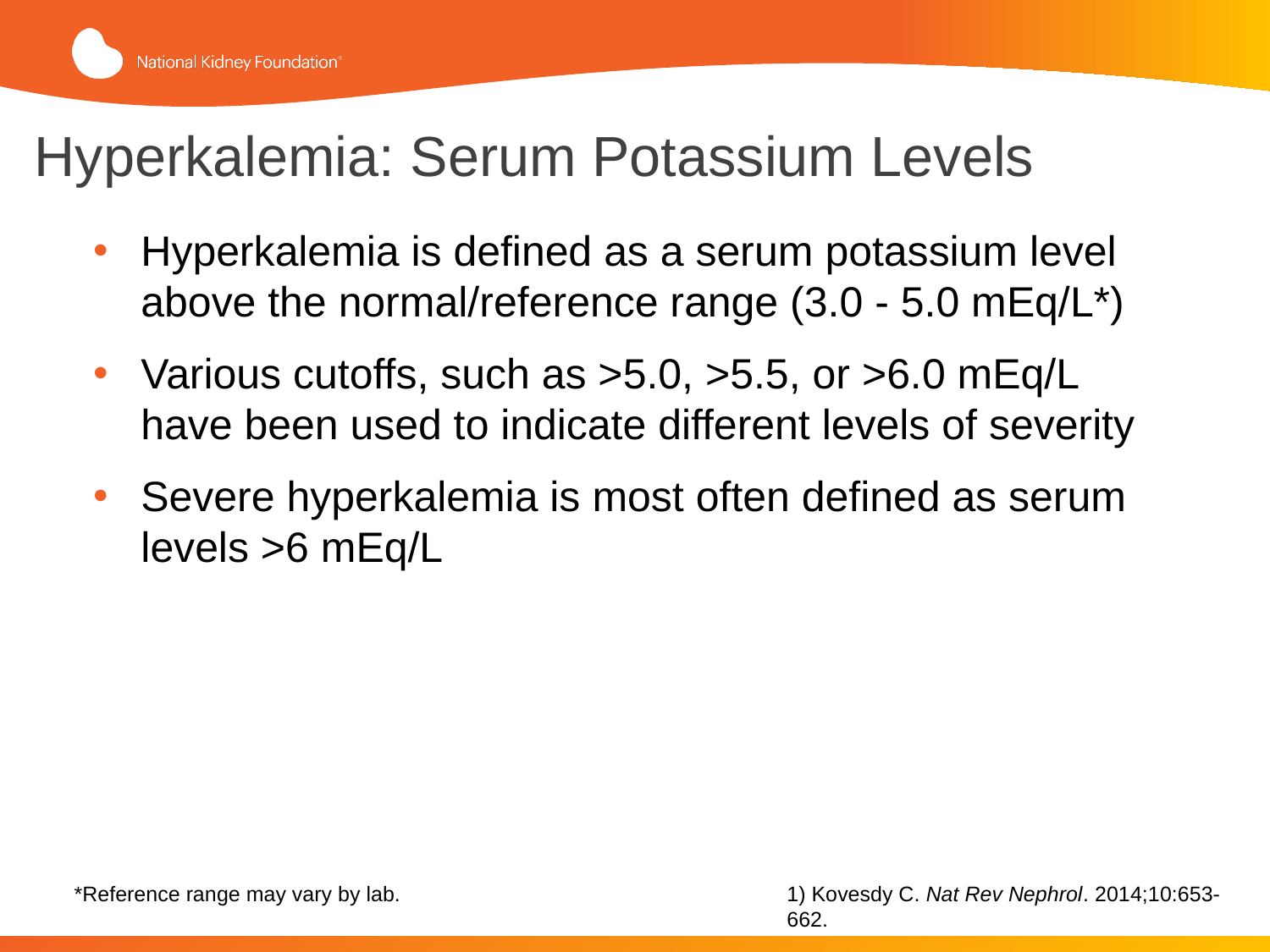

# Hyperkalemia: Serum Potassium Levels
Hyperkalemia is defined as a serum potassium level above the normal/reference range (3.0 - 5.0 mEq/L*)
Various cutoffs, such as >5.0, >5.5, or >6.0 mEq/L have been used to indicate different levels of severity
Severe hyperkalemia is most often defined as serum levels >6 mEq/L

*Reference range may vary by lab.
1) Kovesdy C. Nat Rev Nephrol. 2014;10:653-662.